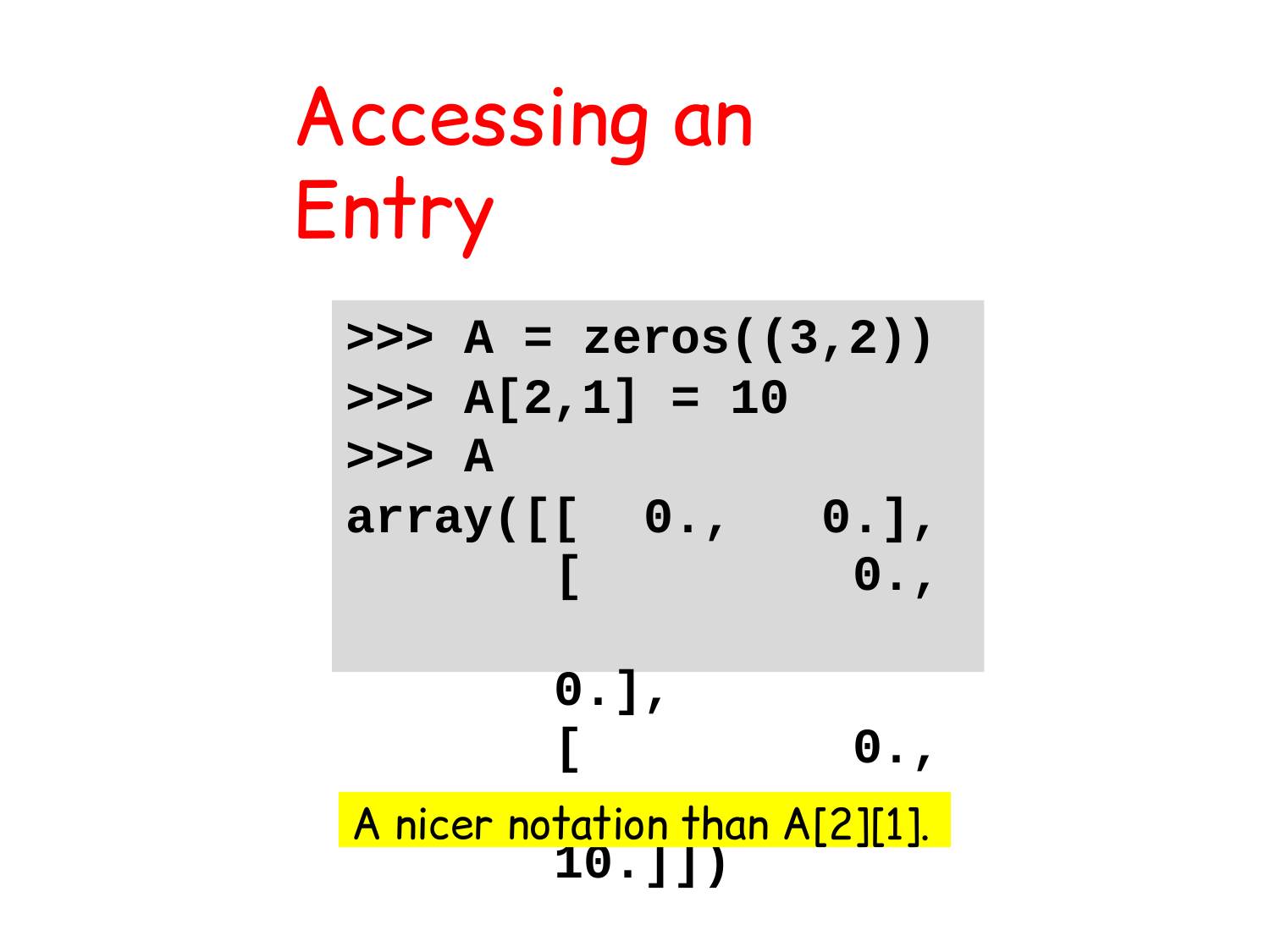

# Accessing an Entry

>>> A = zeros((3,2))
>>> A[2,1] = 10
>>> A
array([[	0.,	0.],
[	0.,	0.],
[	0.,	10.]])
A nicer notation than A[2][1].